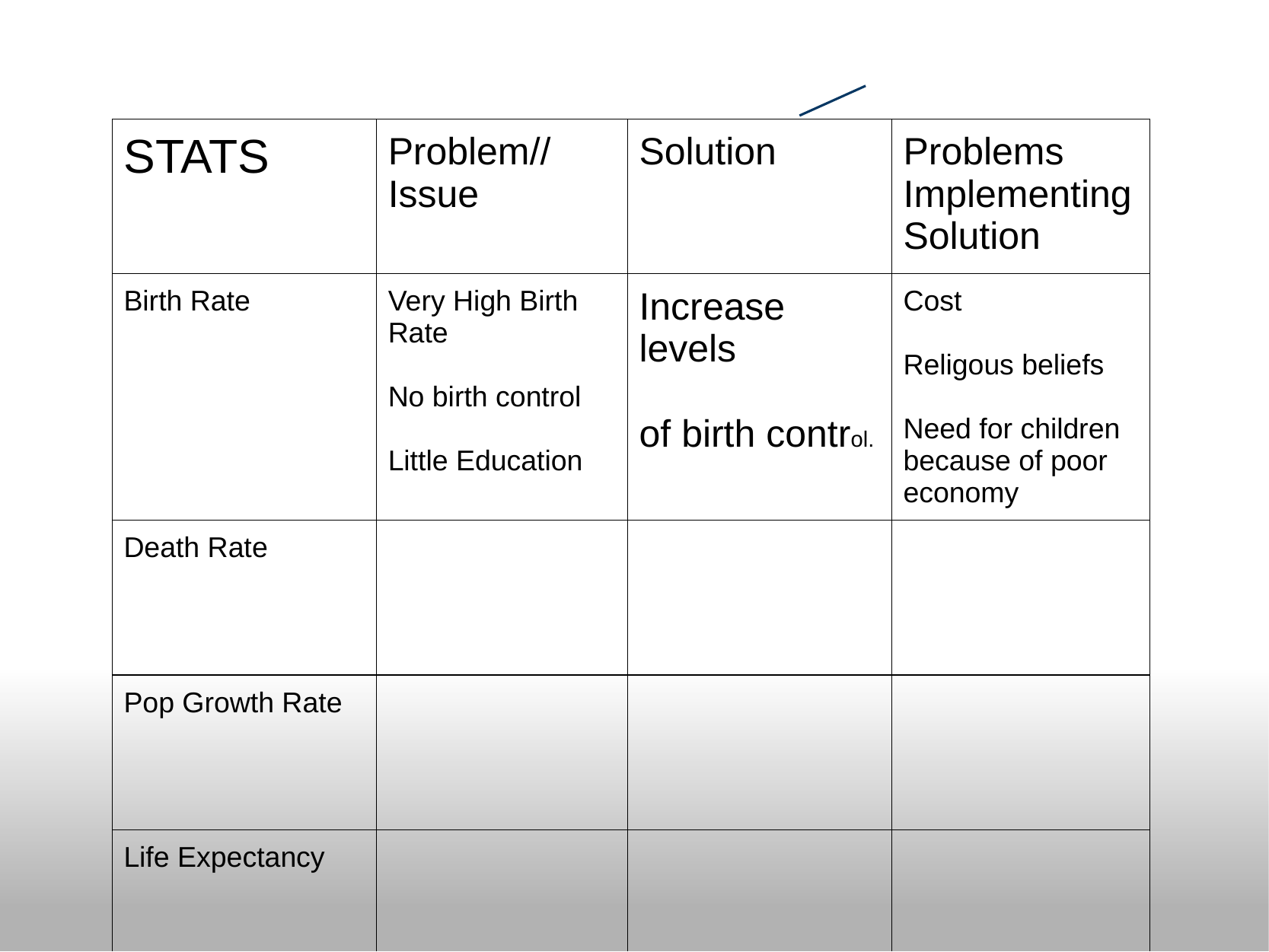

| STATS | Problem//Issue | Solution | Problems Implementing Solution |
| --- | --- | --- | --- |
| Birth Rate | Very High Birth Rate No birth control Little Education | Increase levels of birth control. | Cost Religous beliefs Need for children because of poor economy |
| Death Rate |  |  |  |
| Pop Growth Rate |  |  |  |
| Life Expectancy |  |  |  |